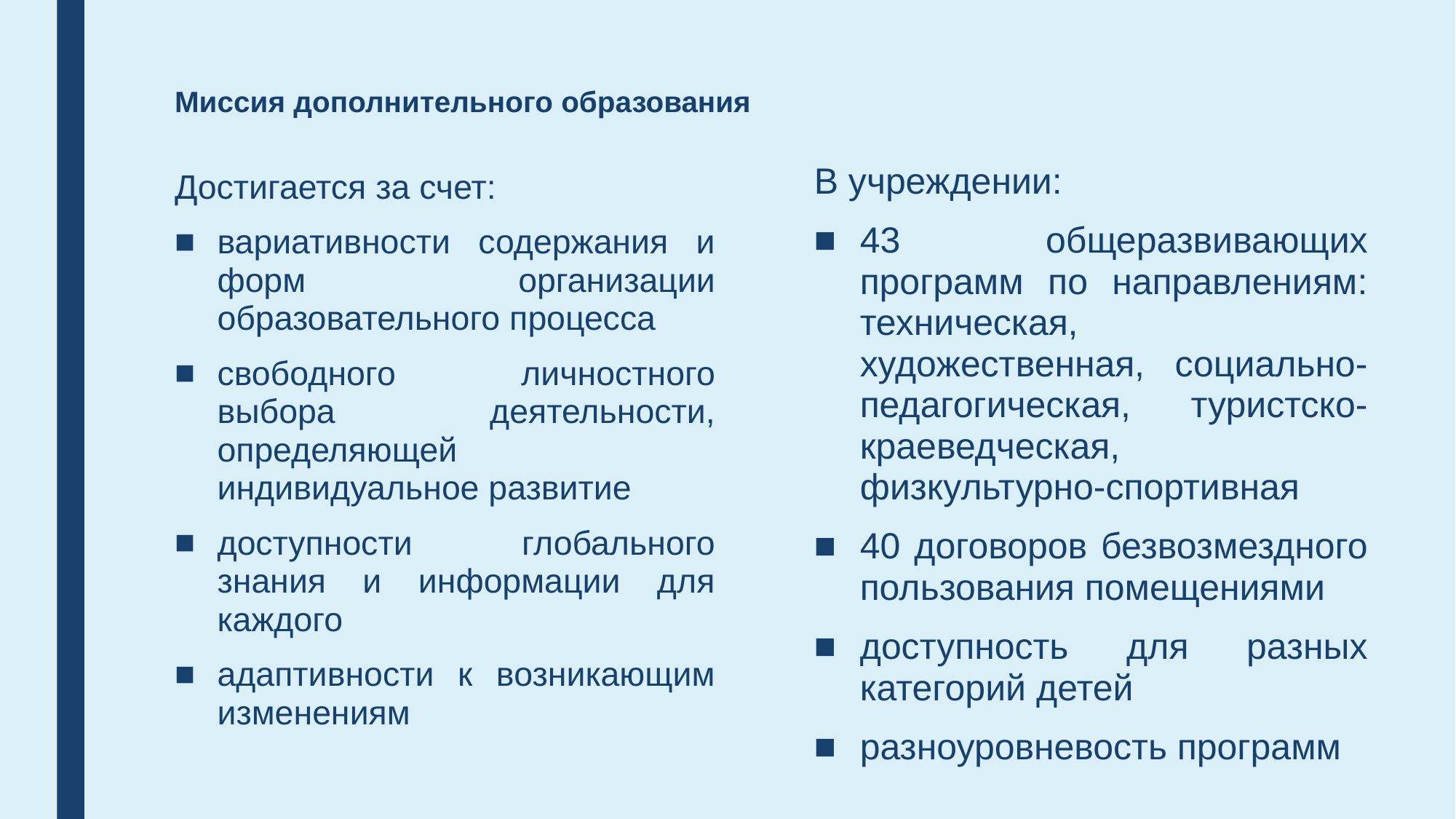

# Миссия дополнительного образования
В учреждении:
43 общеразвивающих программ по направлениям: техническая, художественная, социально-педагогическая, туристско-краеведческая, физкультурно-спортивная
40 договоров безвозмездного пользования помещениями
доступность для разных категорий детей
разноуровневость программ

Достигается за счет:
вариативности содержания и форм организации образовательного процесса
свободного личностного выбора деятельности, определяющей индивидуальное развитие
доступности глобального знания и информации для каждого
адаптивности к возникающим изменениям